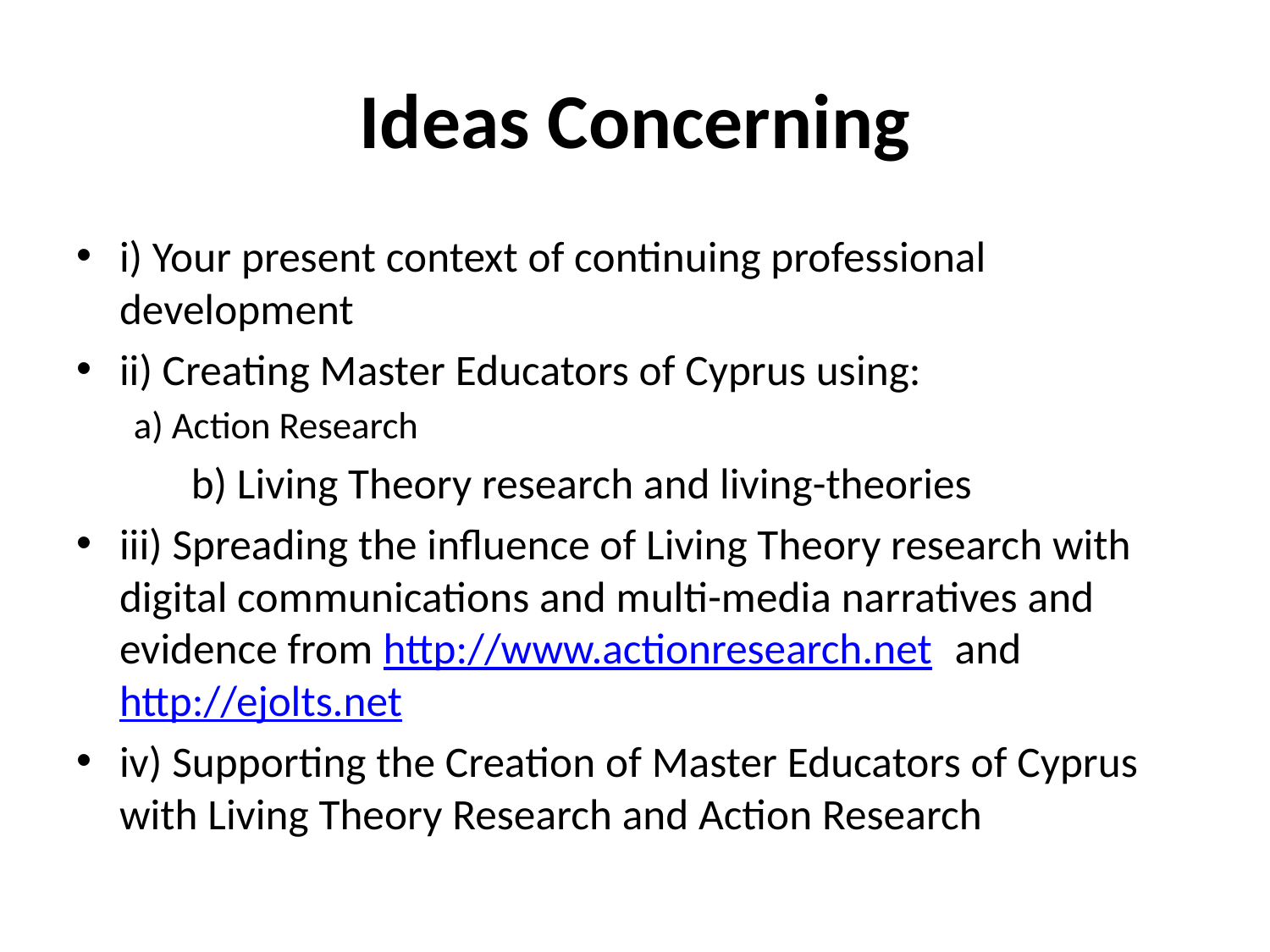

# Ideas Concerning
i) Your present context of continuing professional development
ii) Creating Master Educators of Cyprus using:
	a) Action Research
b) Living Theory research and living-theories
iii) Spreading the influence of Living Theory research with digital communications and multi-media narratives and evidence from http://www.actionresearch.net  and http://ejolts.net
iv) Supporting the Creation of Master Educators of Cyprus with Living Theory Research and Action Research